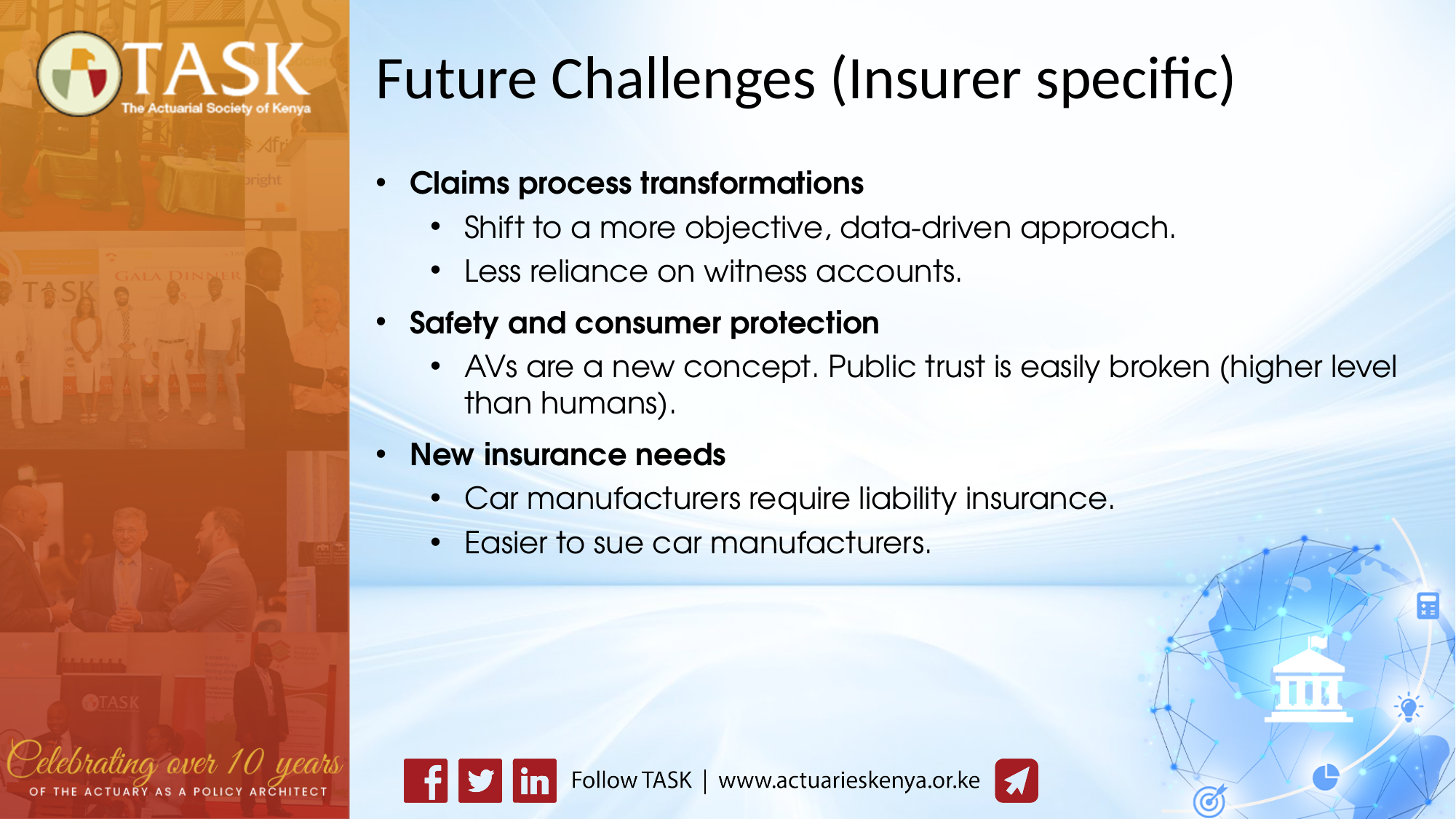

# Future Challenges (Insurer specific)
Claims process transformations
Shift to a more objective, data-driven approach.
Less reliance on witness accounts.
Safety and consumer protection
AVs are a new concept. Public trust is easily broken (higher level than humans).
New insurance needs
Car manufacturers require liability insurance.
Easier to sue car manufacturers.